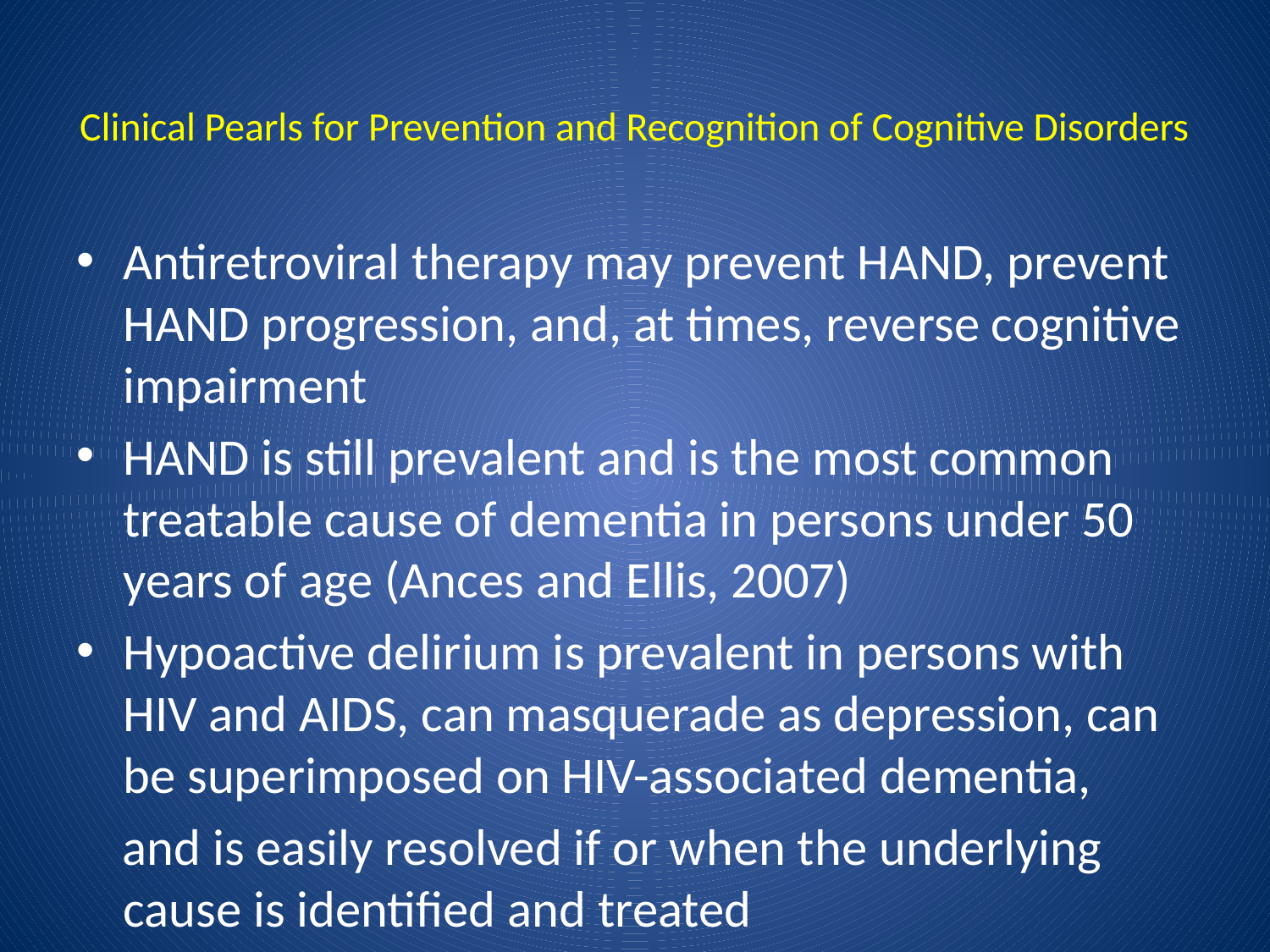

# Clinical Pearls for Prevention and Recognition of Cognitive Disorders
Antiretroviral therapy may prevent HAND, prevent HAND progression, and, at times, reverse cognitive impairment
HAND is still prevalent and is the most common treatable cause of dementia in persons under 50 years of age (Ances and Ellis, 2007)
Hypoactive delirium is prevalent in persons with HIV and AIDS, can masquerade as depression, can be superimposed on HIV-associated dementia,
    and is easily resolved if or when the underlying cause is identified and treated